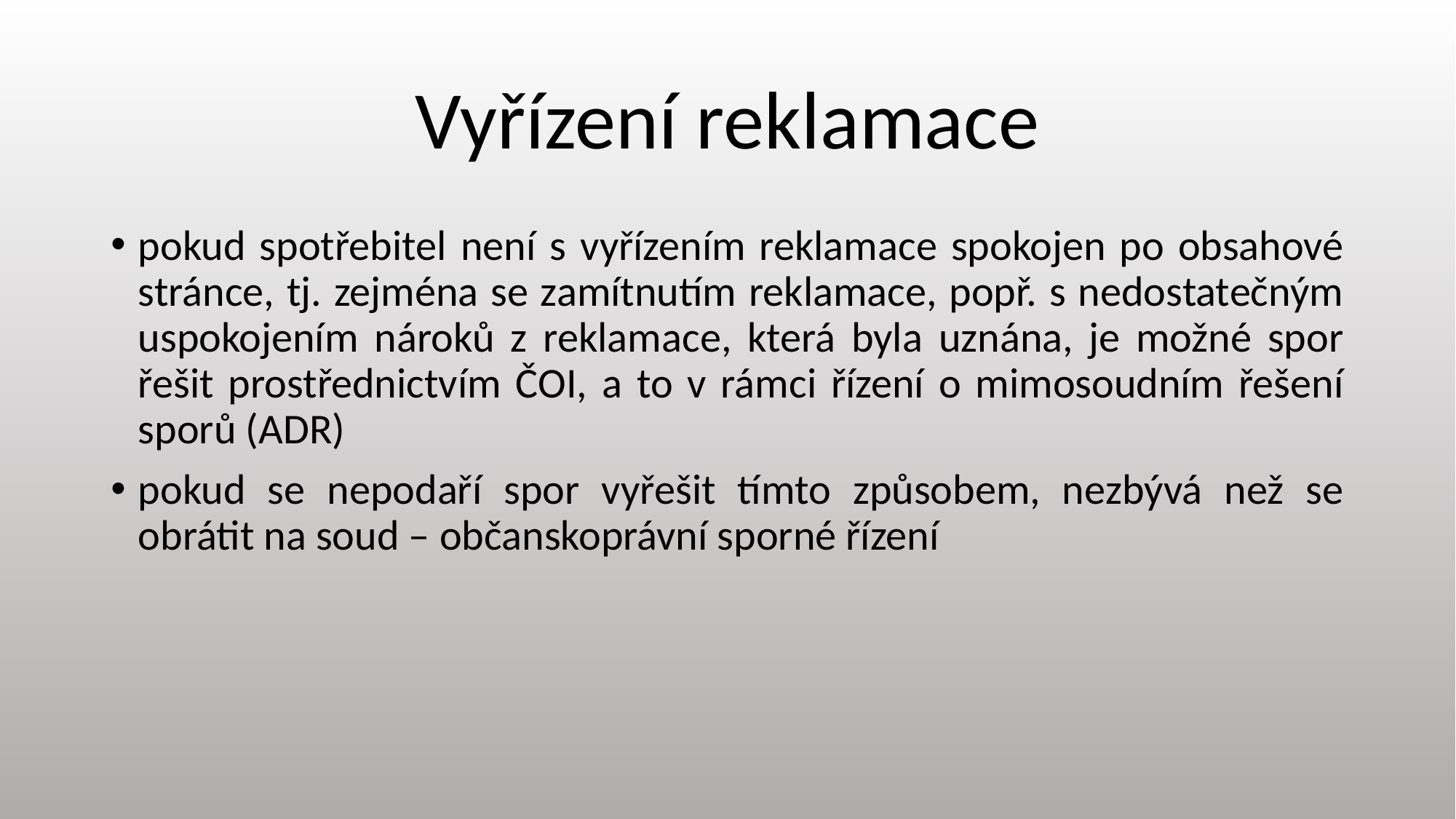

# Vyřízení reklamace
pokud spotřebitel není s vyřízením reklamace spokojen po obsahové stránce, tj. zejména se zamítnutím reklamace, popř. s nedostatečným uspokojením nároků z reklamace, která byla uznána, je možné spor řešit prostřednictvím ČOI, a to v rámci řízení o mimosoudním řešení sporů (ADR)
pokud se nepodaří spor vyřešit tímto způsobem, nezbývá než se obrátit na soud – občanskoprávní sporné řízení